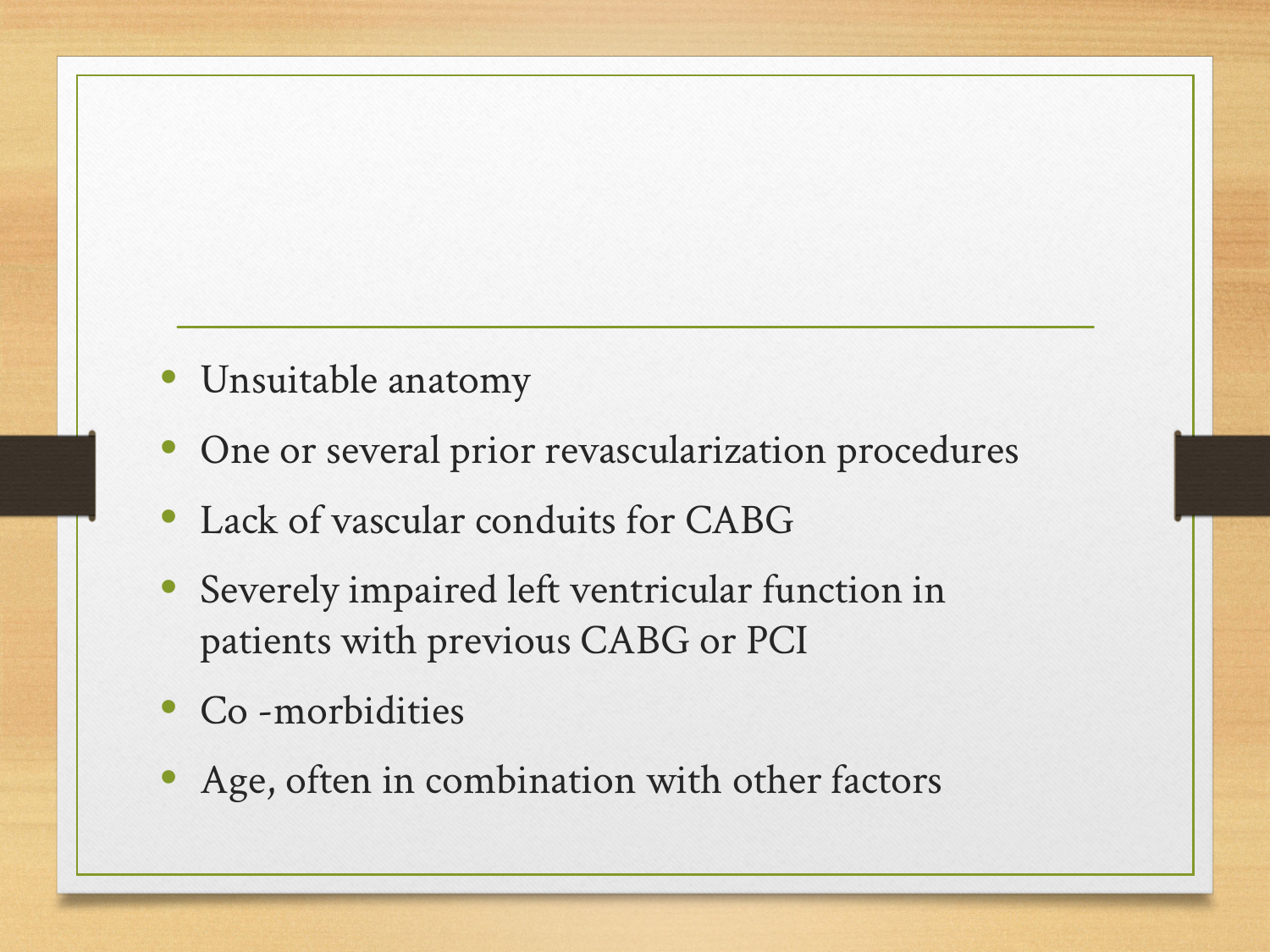

#

Unsuitable anatomy
One or several prior revascularization procedures
Lack of vascular conduits for CABG
Severely impaired left ventricular function in patients with previous CABG or PCI
Co -morbidities
Age, often in combination with other factors